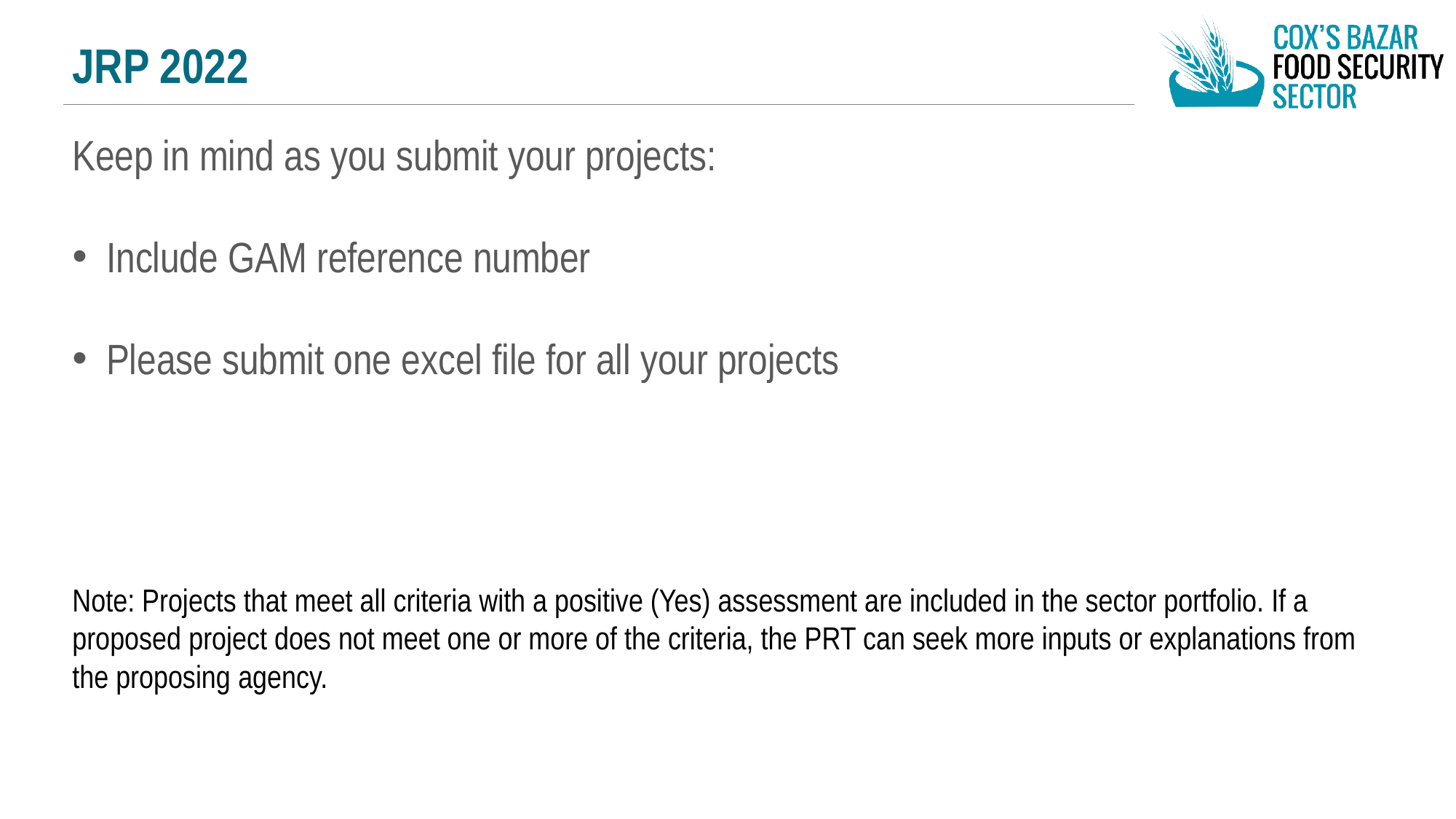

JRP 2022
Keep in mind as you submit your projects:

Include GAM reference number

Please submit one excel file for all your projects

Note: Projects that meet all criteria with a positive (Yes) assessment are included in the sector portfolio. If a proposed project does not meet one or more of the criteria, the PRT can seek more inputs or explanations from the proposing agency.